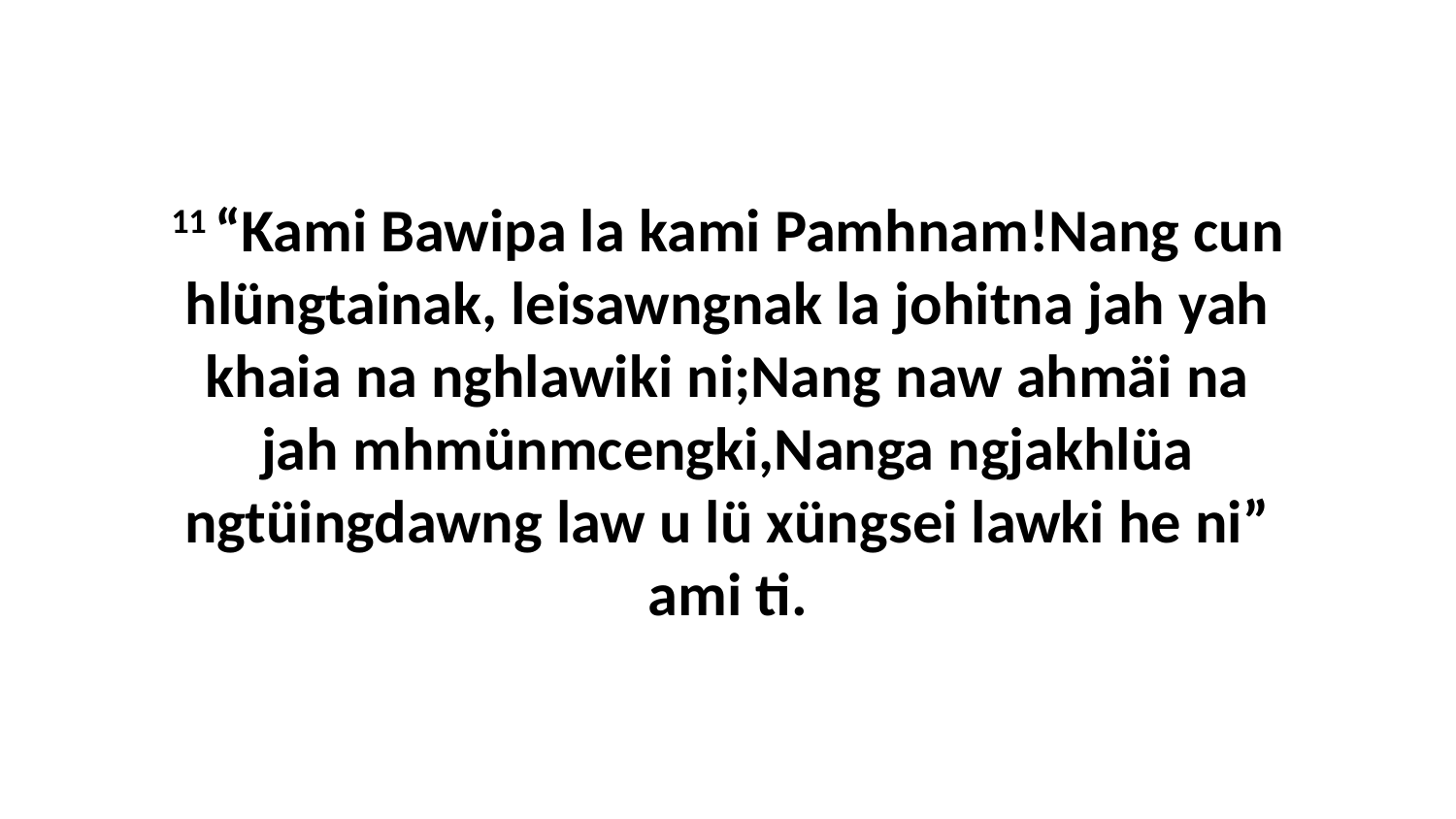

11 “Kami Bawipa la kami Pamhnam!Nang cun hlüngtainak, leisawngnak la johitna jah yah khaia na nghlawiki ni;Nang naw ahmäi na jah mhmünmcengki,Nanga ngjakhlüa ngtüingdawng law u lü xüngsei lawki he ni” ami ti.